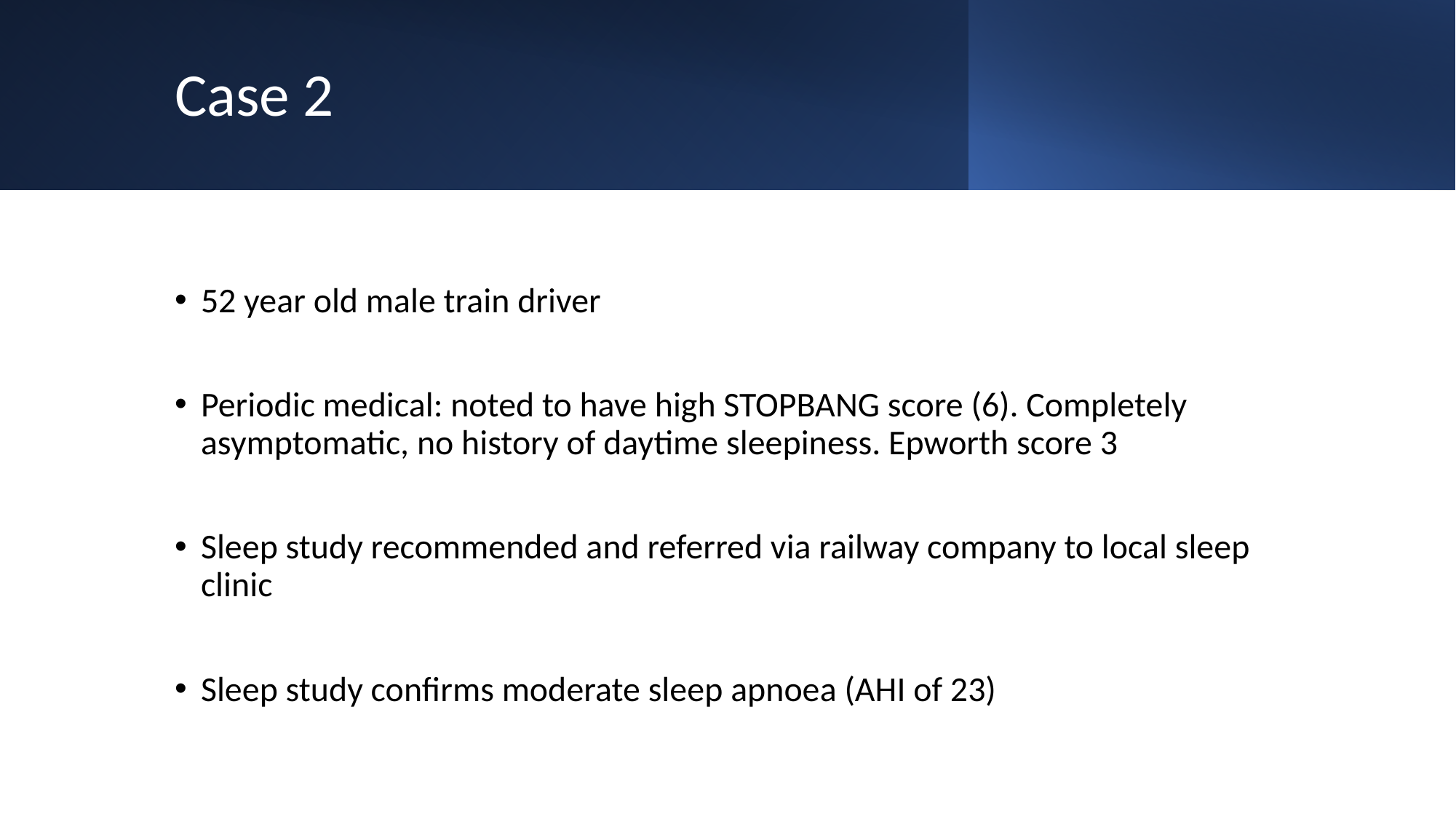

# Case 2
52 year old male train driver

Periodic medical: noted to have high STOPBANG score (6). Completely asymptomatic, no history of daytime sleepiness. Epworth score 3

Sleep study recommended and referred via railway company to local sleep clinic

Sleep study confirms moderate sleep apnoea (AHI of 23)